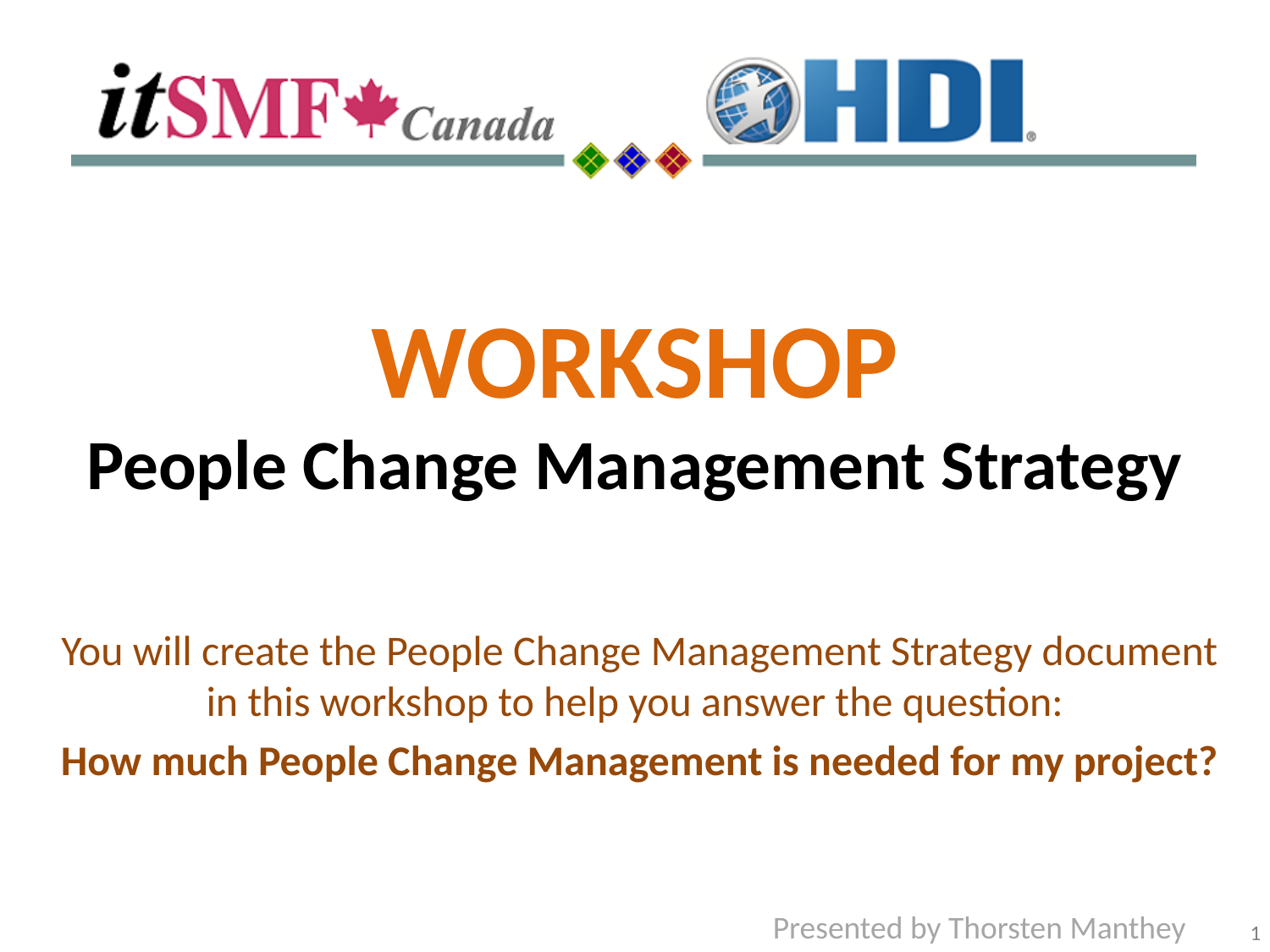

# WORKSHOP People Change Management Strategy
You will create the People Change Management Strategy document in this workshop to help you answer the question:
How much People Change Management is needed for my project?
Presented by Thorsten Manthey
1